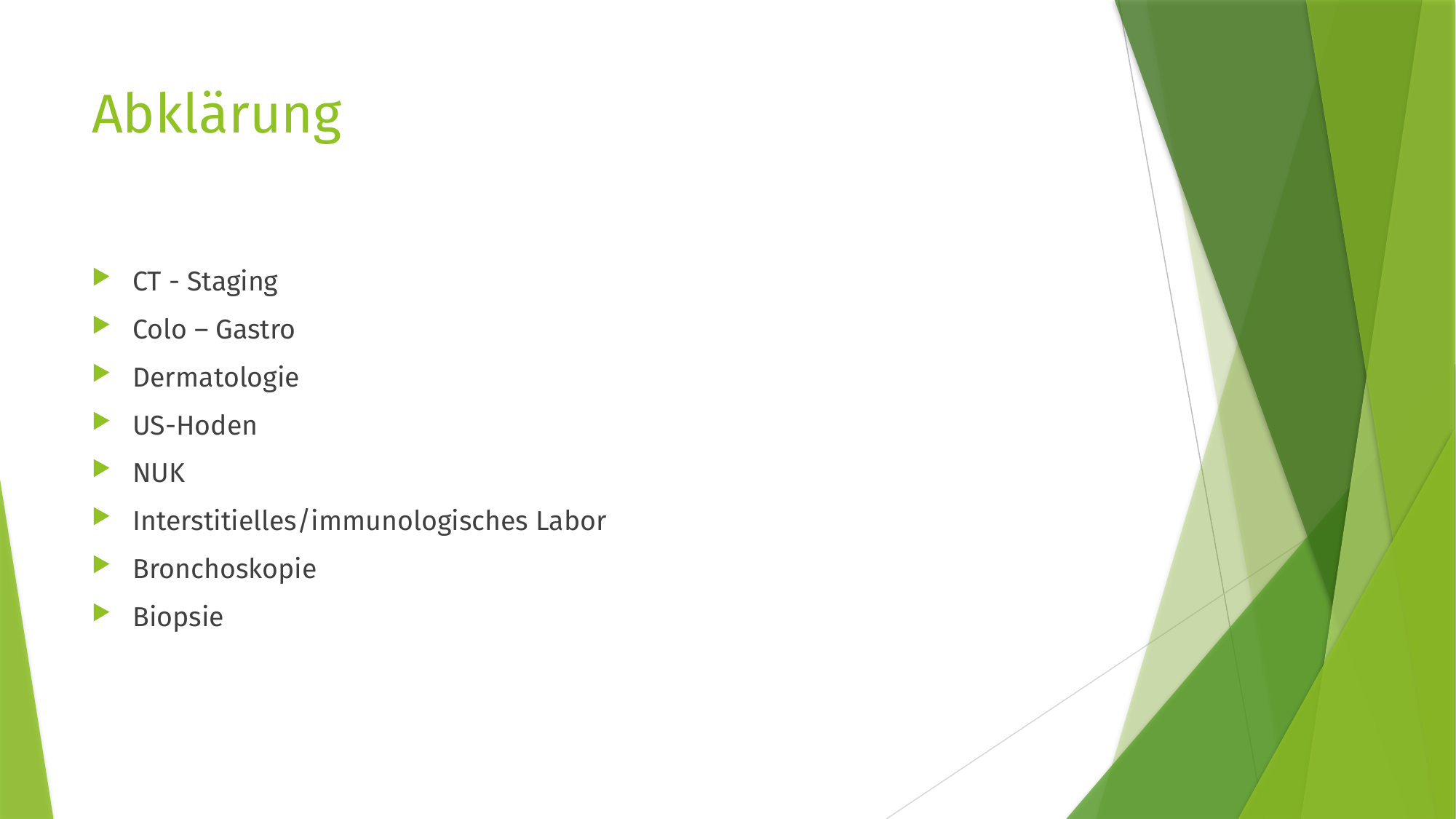

# Abklärung
CT - Staging
Colo – Gastro
Dermatologie
US-Hoden
NUK
Interstitielles/immunologisches Labor
Bronchoskopie
Biopsie